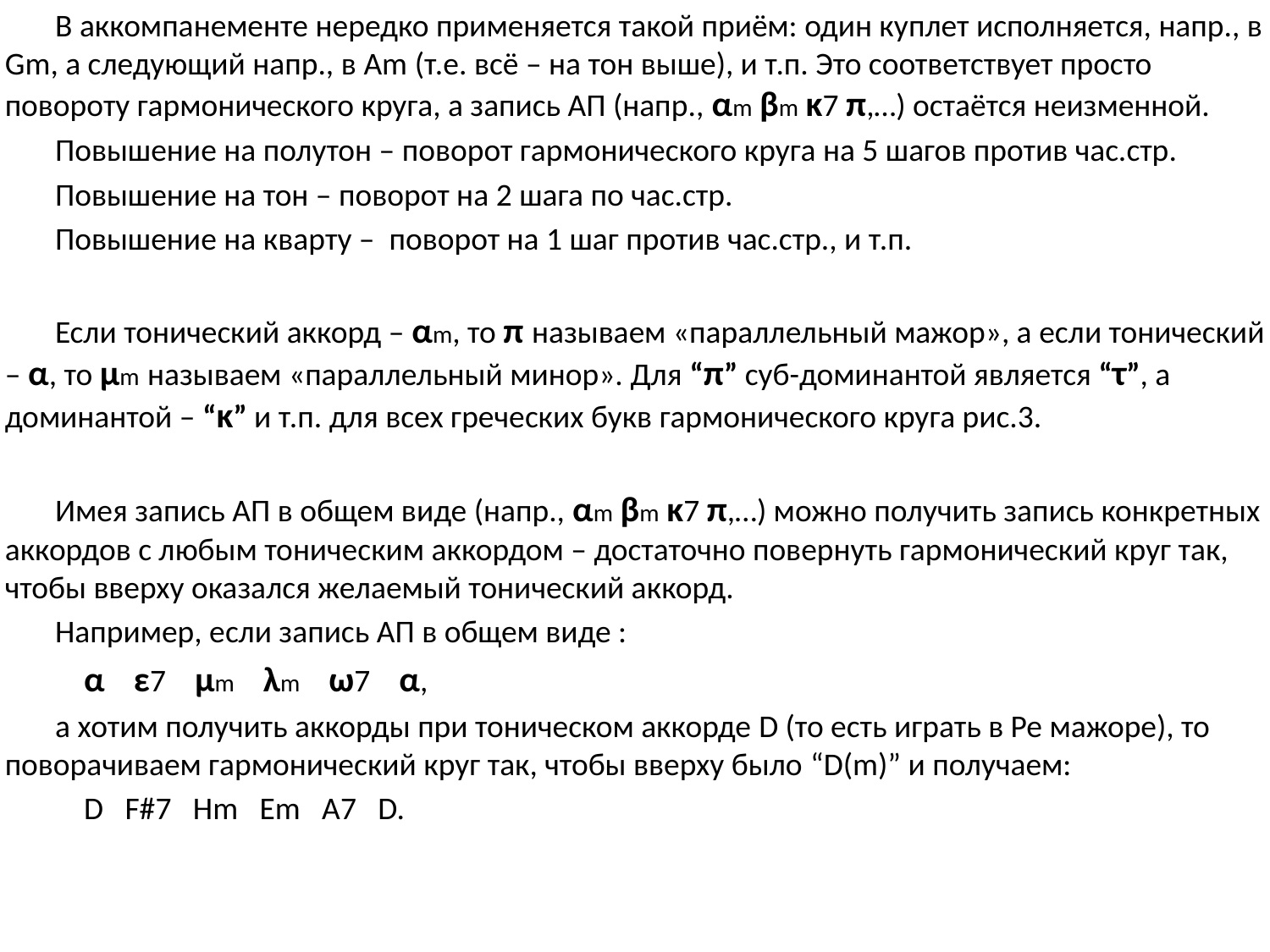

В аккомпанементе нередко применяется такой приём: один куплет исполняется, напр., в Gm, а следующий напр., в Am (т.е. всё – на тон выше), и т.п. Это соответствует просто повороту гармонического круга, а запись АП (напр., αm βm κ7 π,…) остаётся неизменной.
Повышение на полутон – поворот гармонического круга на 5 шагов против час.стр.
Повышение на тон – поворот на 2 шага по час.стр.
Повышение на кварту –  поворот на 1 шаг против час.стр., и т.п.

Если тонический аккорд – αm, то π называем «параллельный мажор», а если тонический – α, то μm называем «параллельный минор». Для “π” суб-доминантой является “τ”, а доминантой – “κ” и т.п. для всех греческих букв гармонического круга рис.3.

Имея запись АП в общем виде (напр., αm βm κ7 π,…) можно получить запись конкретных аккордов с любым тоническим аккордом – достаточно повернуть гармонический круг так, чтобы вверху оказался желаемый тонический аккорд.
Например, если запись АП в общем виде :
    α    ε7    μm    λm    ω7    α,
а хотим получить аккорды при тоническом аккорде D (то есть играть в Ре мажоре), то поворачиваем гармонический круг так, чтобы вверху было “D(m)” и получаем:
    D   F#7   Hm   Em   A7   D.